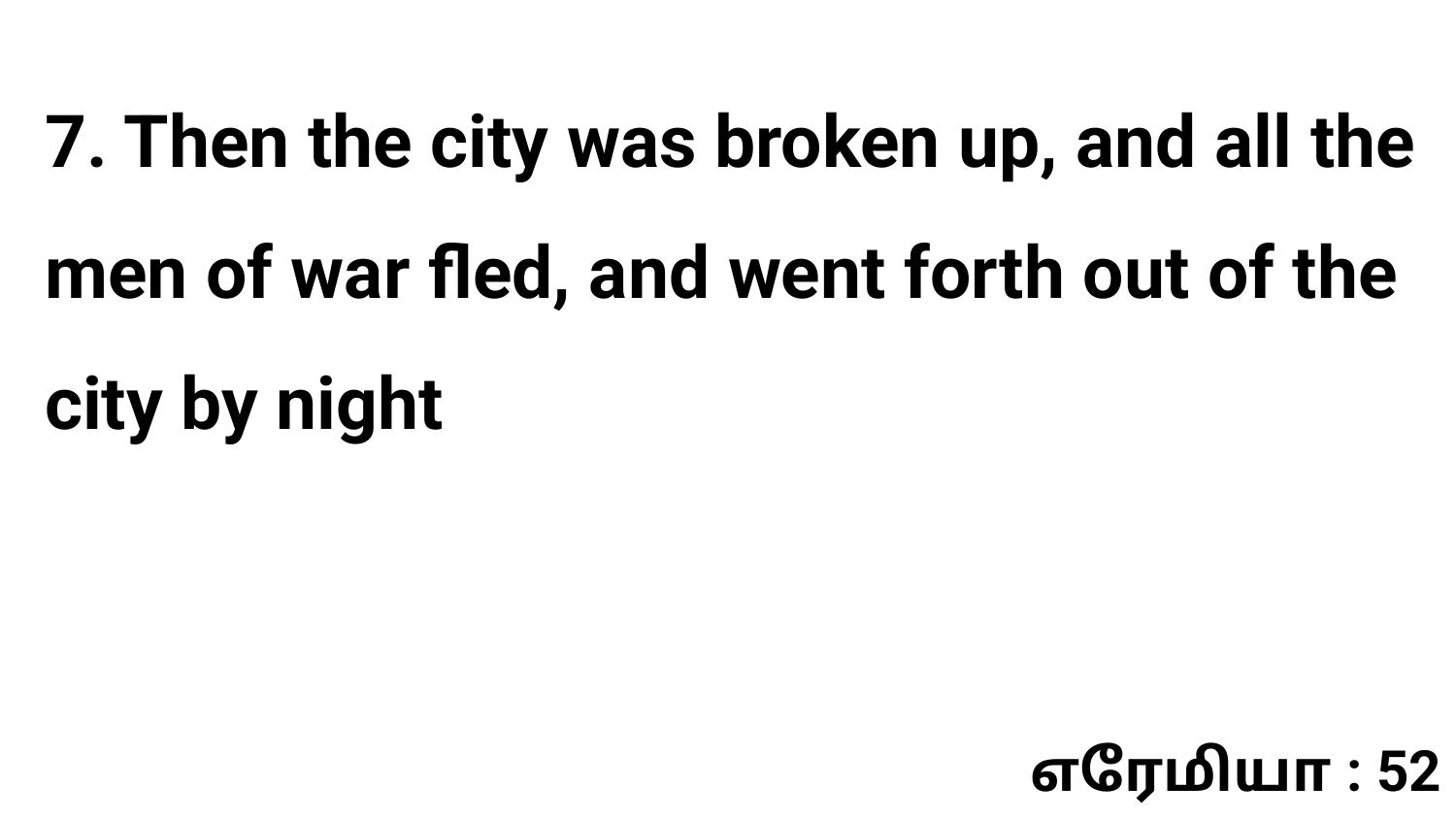

7. Then the city was broken up, and all the men of war fled, and went forth out of the city by night
எரேமியா : 52